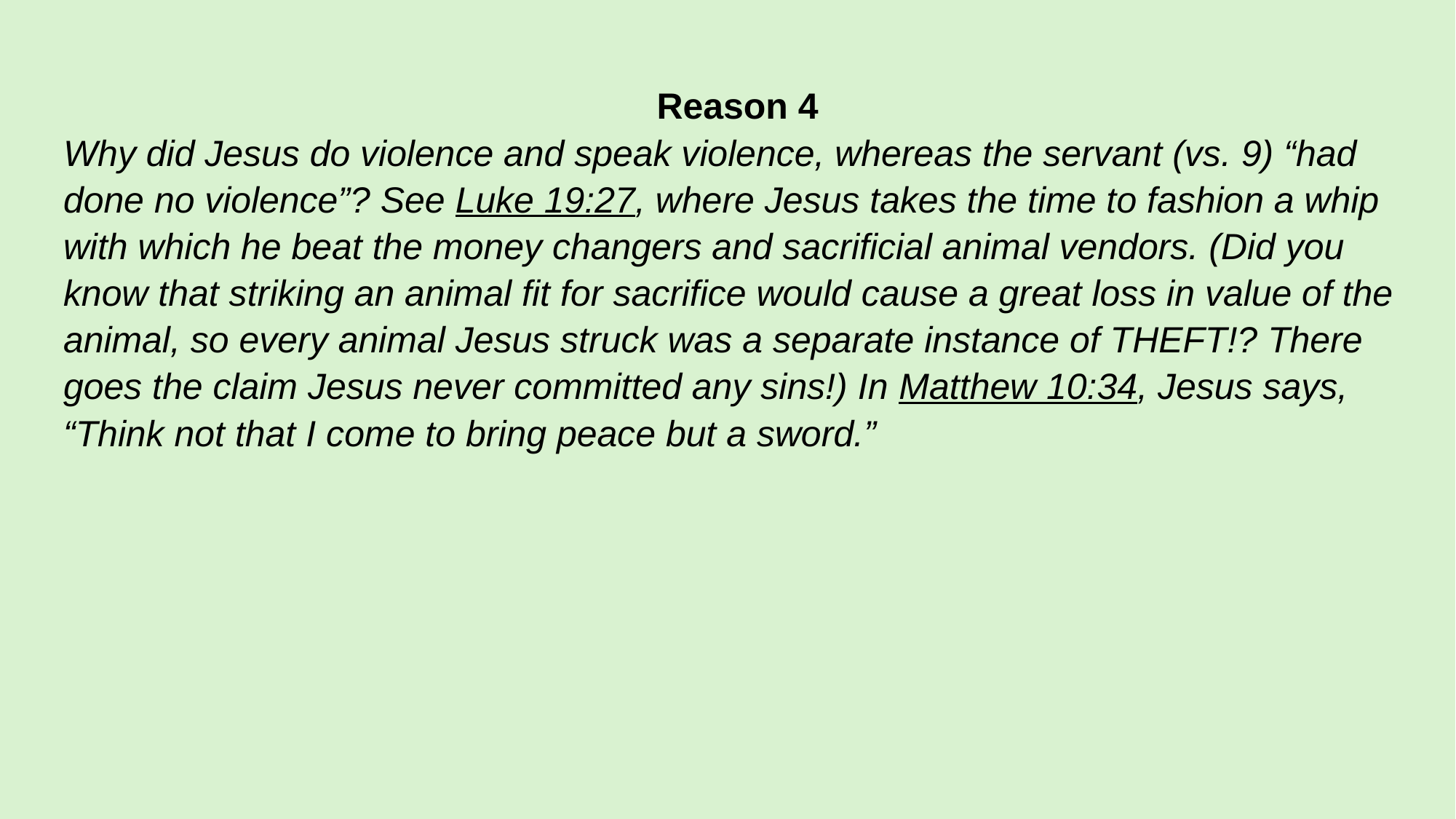

Reason 4
Why did Jesus do violence and speak violence, whereas the servant (vs. 9) “had done no violence”? See Luke 19:27, where Jesus takes the time to fashion a whip with which he beat the money changers and sacrificial animal vendors. (Did you know that striking an animal fit for sacrifice would cause a great loss in value of the animal, so every animal Jesus struck was a separate instance of THEFT!? There goes the claim Jesus never committed any sins!) In Matthew 10:34, Jesus says, “Think not that I come to bring peace but a sword.”